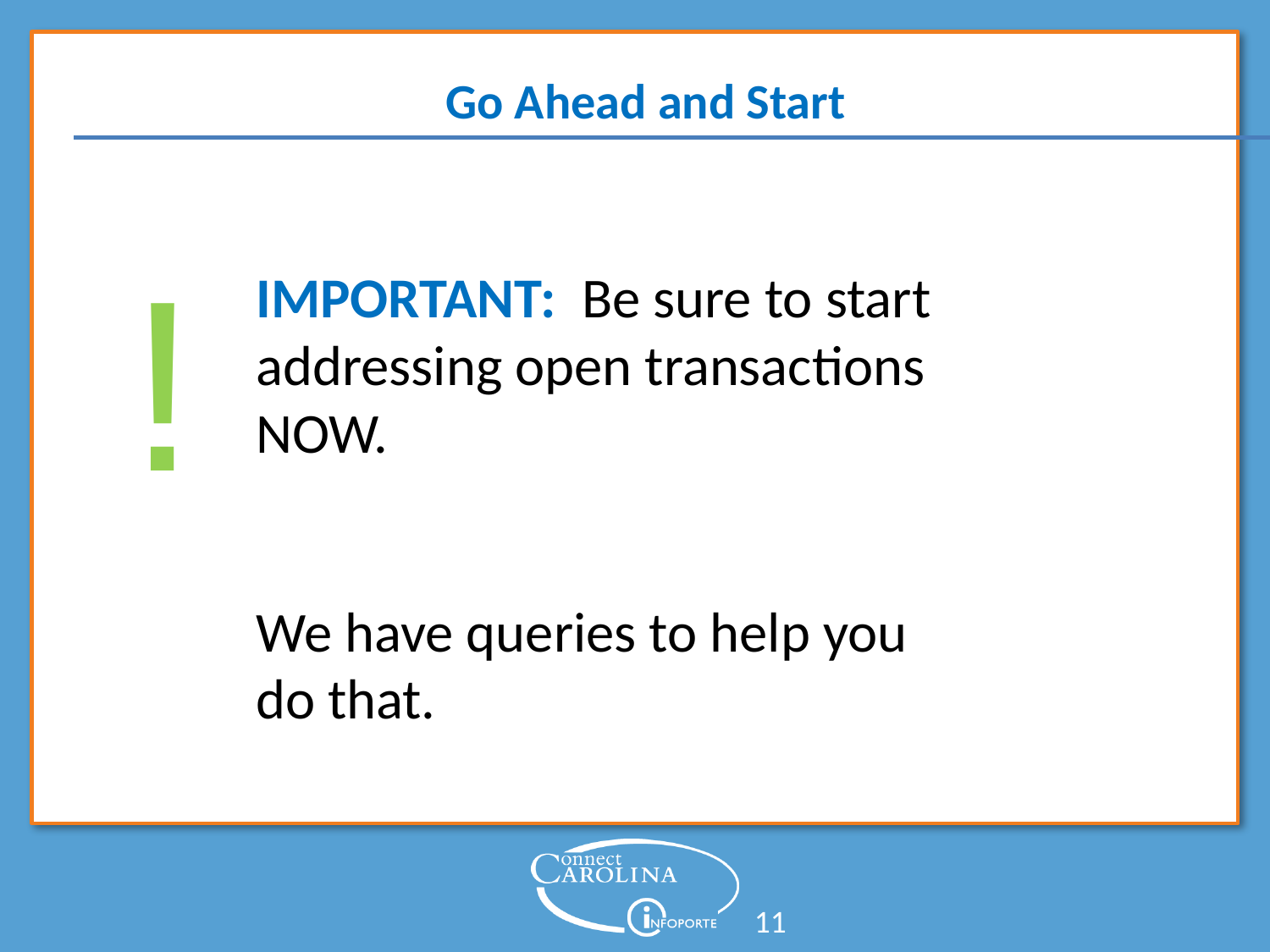

# Go Ahead and Start
!
IMPORTANT:  Be sure to start addressing open transactions
NOW.

We have queries to help you
do that.

11